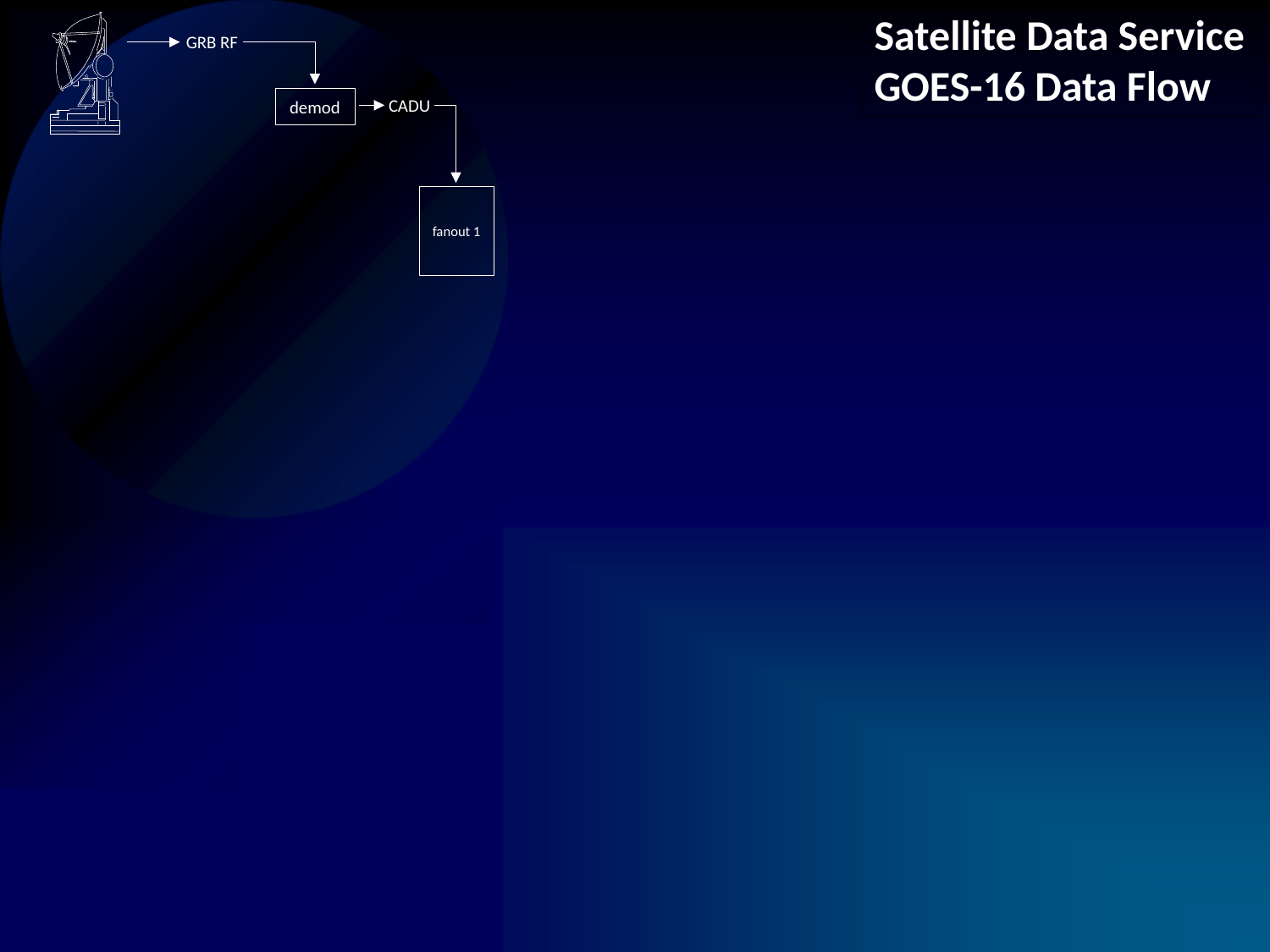

Satellite Data Service
GOES-16 Data Flow

GRB RF

CADU
demod

fanout 1